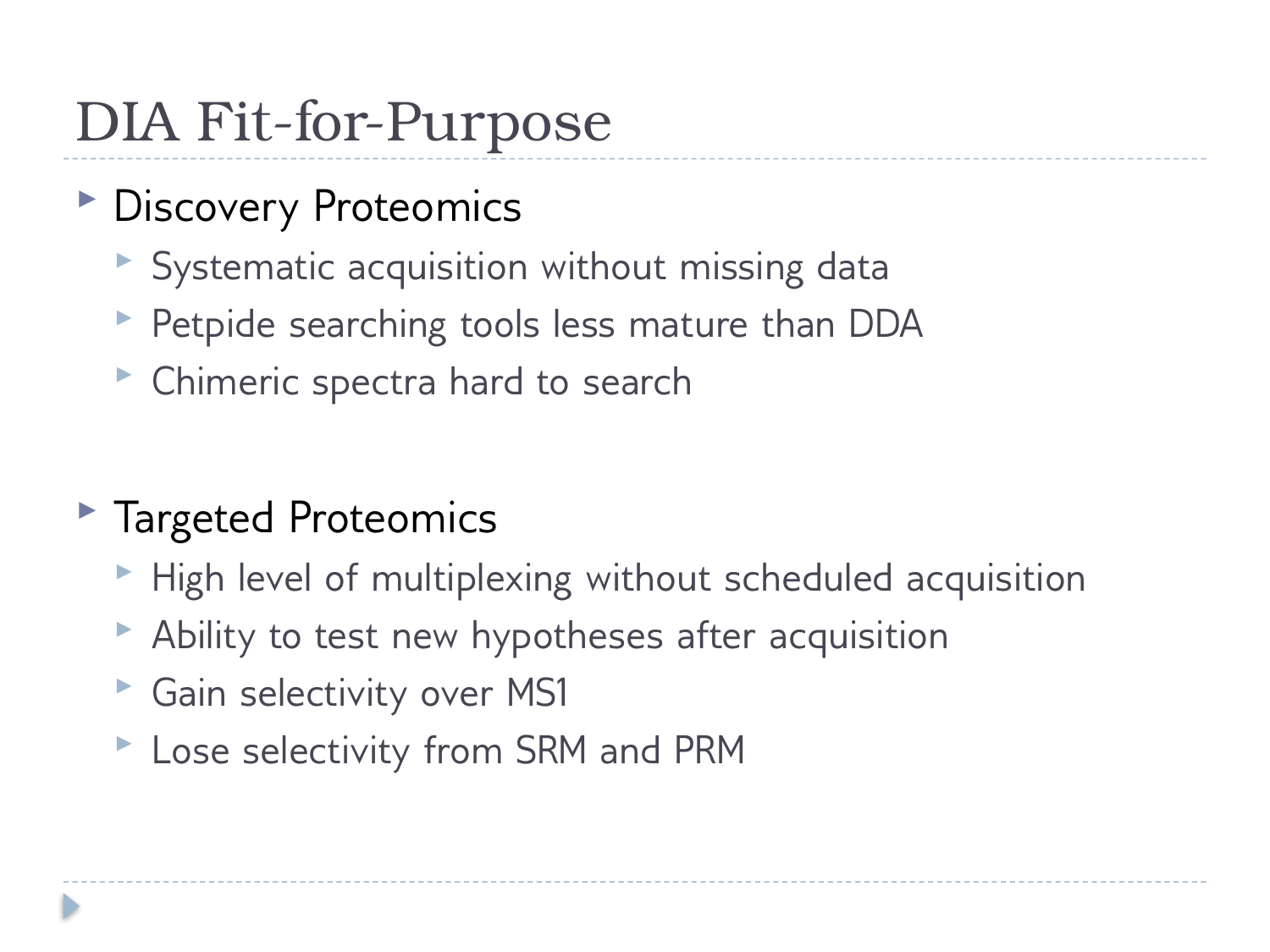

# DIA Fit-for-Purpose
Discovery Proteomics
Systematic acquisition without missing data
Petpide searching tools less mature than DDA
Chimeric spectra hard to search

Targeted Proteomics
High level of multiplexing without scheduled acquisition
Ability to test new hypotheses after acquisition
Gain selectivity over MS1
Lose selectivity from SRM and PRM